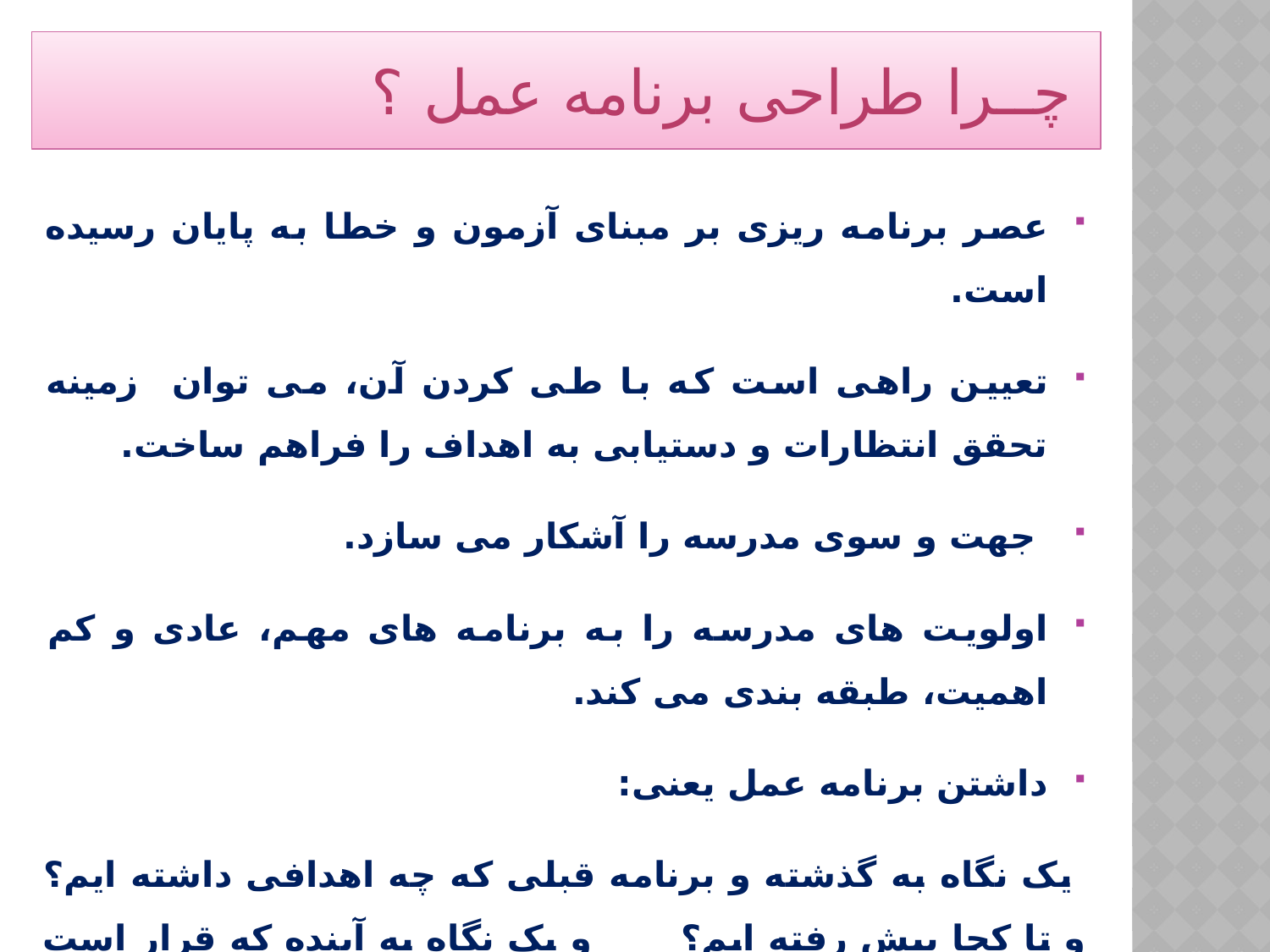

# چــرا طراحی برنامه عمل ؟
عصر برنامه ریزی بر مبنای آزمون و خطا به پایان رسیده است.
تعیین راهی است که با طی کردن آن، می توان  زمینه تحقق انتظارات و دستیابی به اهداف را فراهم ساخت.
 جهت و سوی مدرسه را آشکار می سازد.
اولویت های مدرسه را به برنامه های مهم، عادی و کم اهمیت، طبقه بندی می کند.
داشتن برنامه عمل یعنی:
 یک نگاه به گذشته و برنامه قبلی که چه اهدافی داشته ایم؟ و تا کجا پیش رفته ایم؟       و یک نگاه به آینده که قرار است به کجا برسیم؟ چه امکاناتی در اختیار داریم؟ و به چه چیزهایی نیاز داریم؟